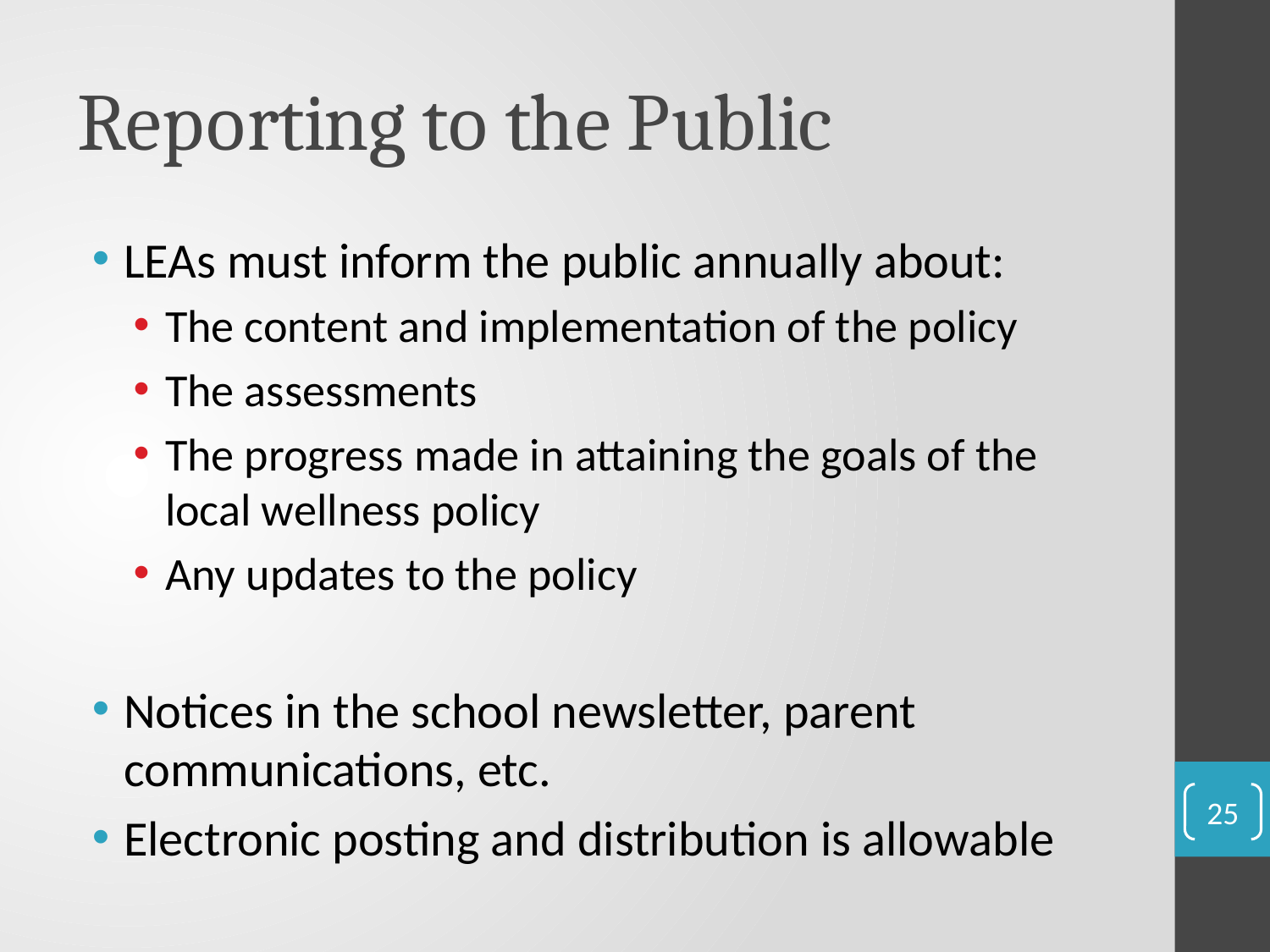

# Reporting to the Public
LEAs must inform the public annually about:
The content and implementation of the policy
The assessments
The progress made in attaining the goals of the local wellness policy
Any updates to the policy

Notices in the school newsletter, parent communications, etc.
Electronic posting and distribution is allowable
25